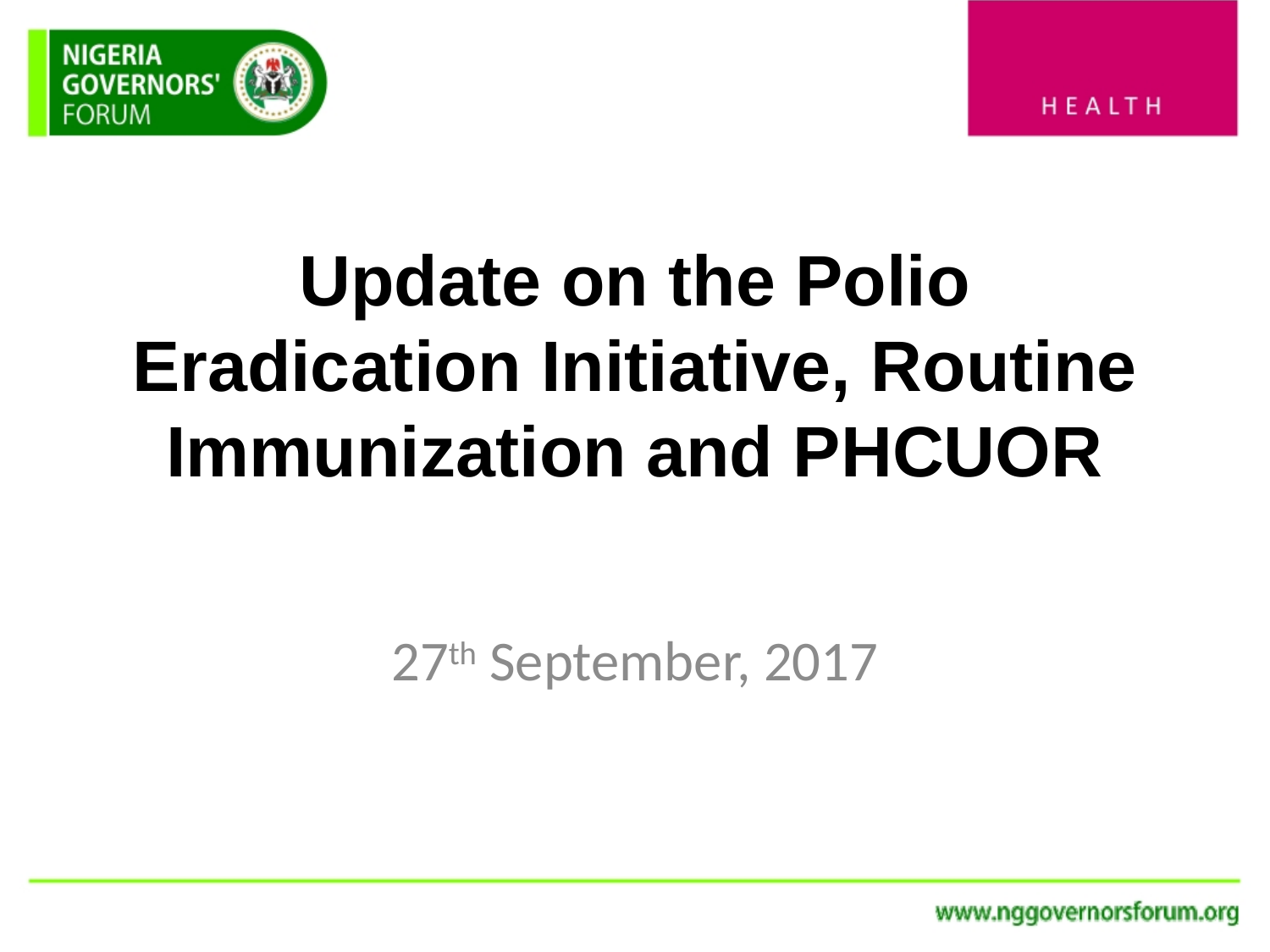

# Update on the Polio Eradication Initiative, Routine Immunization and PHCUOR

27th September, 2017